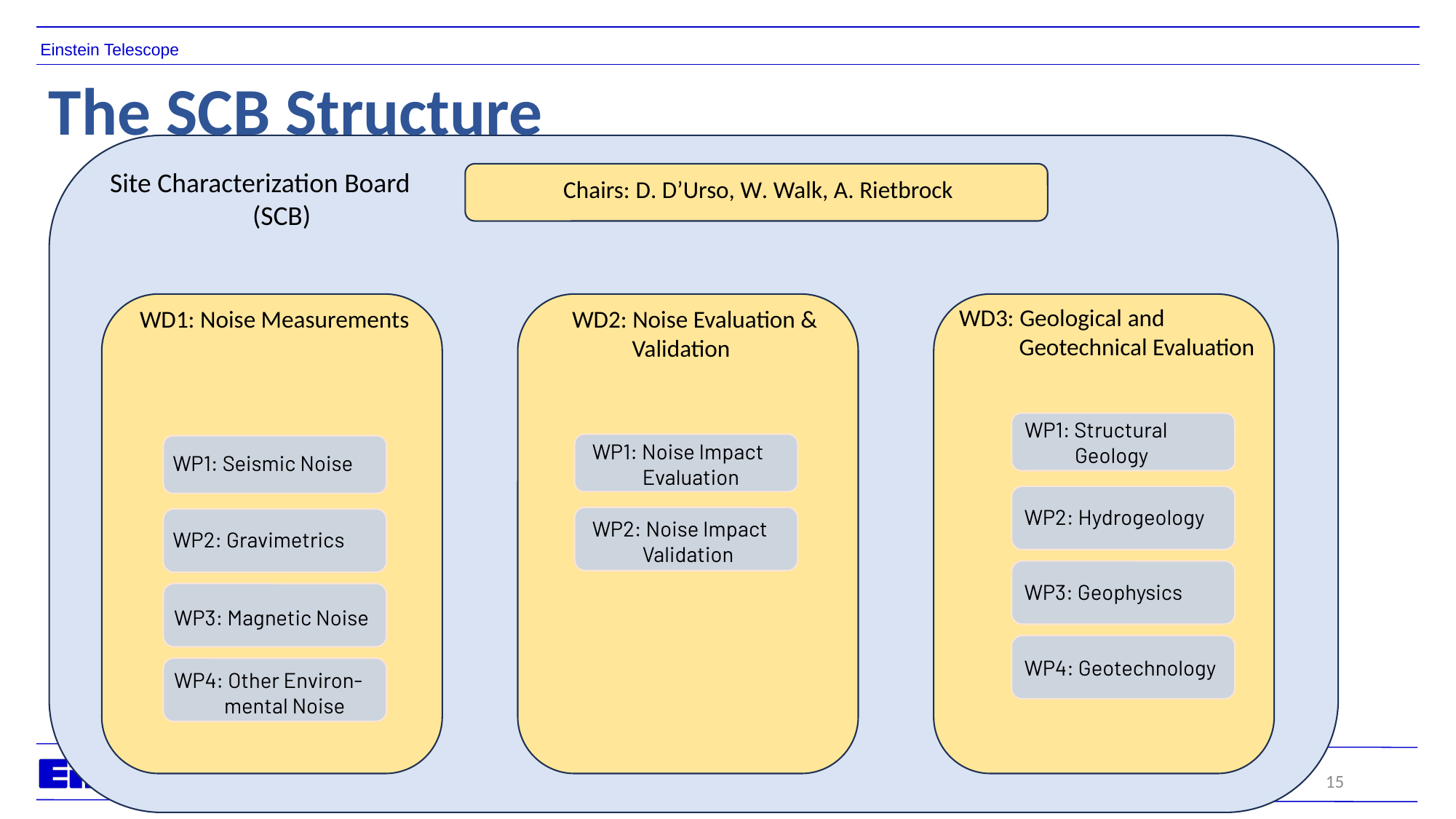

# The SCB Structure

Site Characterization Board
(SCB)

Chairs: D. D’Urso, W. Walk, A. Rietbrock

WD3: Geological and
           Geotechnical Evaluation
WD1: Noise Measurements
WD2: Noise Evaluation &
           Validation
WP1: Structural
            Geology

WP1: Noise Impact
            Evaluation

WP1: Seismic Noise

WP2: Hydrogeology

WP2: Noise Impact
            Validation
WP2: Gravimetrics

WP3: Geophysics

WP3: Magnetic Noise

WP4: Geotechnology

WP4: Other Environ-
            mental Noise
15